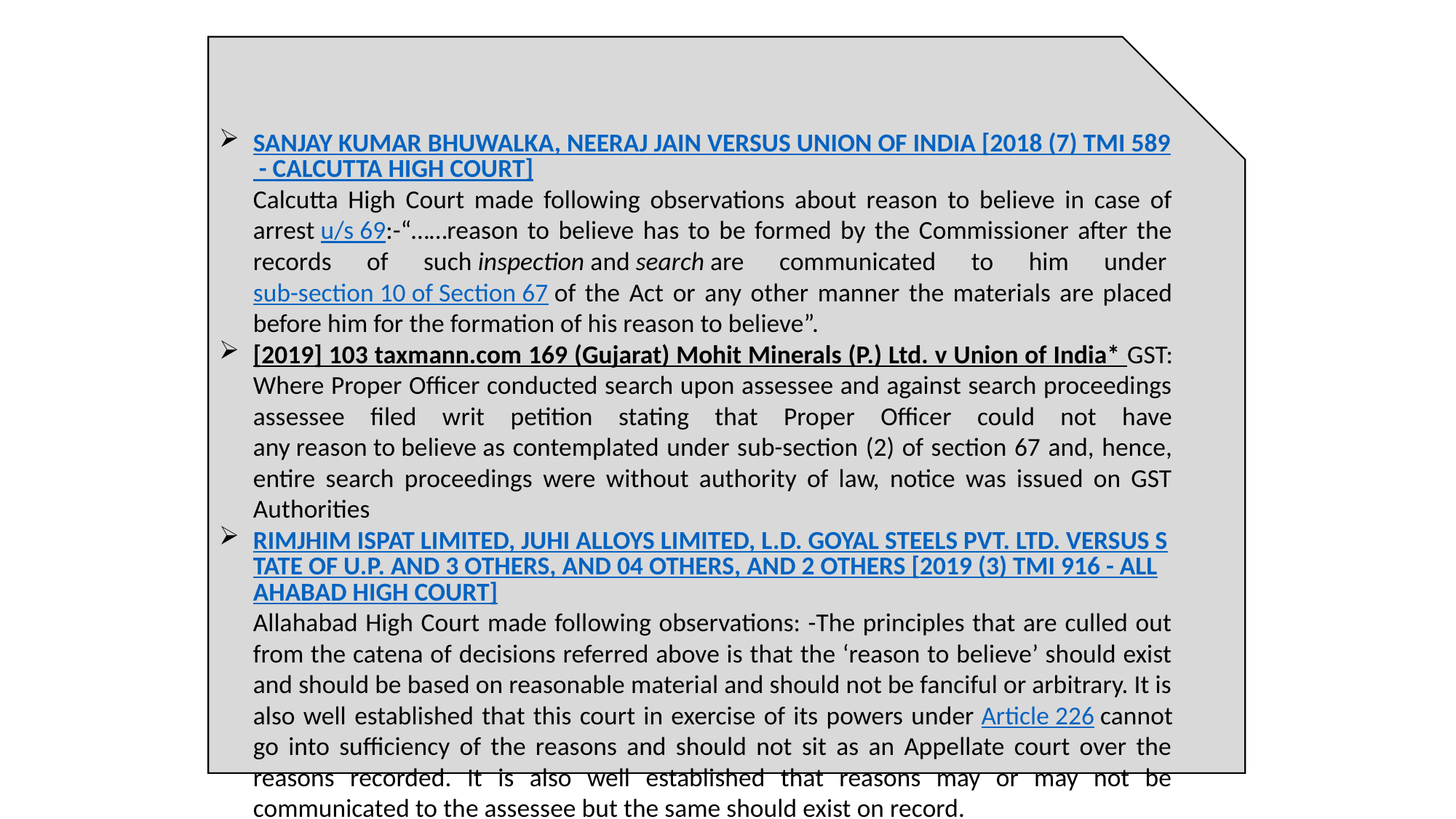

SANJAY KUMAR BHUWALKA, NEERAJ JAIN VERSUS UNION OF INDIA [2018 (7) TMI 589 - CALCUTTA HIGH COURT]Calcutta High Court made following observations about reason to believe in case of arrest u/s 69:-“……reason to believe has to be formed by the Commissioner after the records of such inspection and search are communicated to him under sub-section 10 of Section 67 of the Act or any other manner the materials are placed before him for the formation of his reason to believe”.
[2019] 103 taxmann.com 169 (Gujarat) Mohit Minerals (P.) Ltd. v Union of India* GST: Where Proper Officer conducted search upon assessee and against search proceedings assessee filed writ petition stating that Proper Officer could not have any reason to believe as contemplated under sub-section (2) of section 67 and, hence, entire search proceedings were without authority of law, notice was issued on GST Authorities
RIMJHIM ISPAT LIMITED, JUHI ALLOYS LIMITED, L.D. GOYAL STEELS PVT. LTD. VERSUS STATE OF U.P. AND 3 OTHERS, AND 04 OTHERS, AND 2 OTHERS [2019 (3) TMI 916 - ALLAHABAD HIGH COURT]Allahabad High Court made following observations: -The principles that are culled out from the catena of decisions referred above is that the ‘reason to believe’ should exist and should be based on reasonable material and should not be fanciful or arbitrary. It is also well established that this court in exercise of its powers under Article 226 cannot go into sufficiency of the reasons and should not sit as an Appellate court over the reasons recorded. It is also well established that reasons may or may not be communicated to the assessee but the same should exist on record.